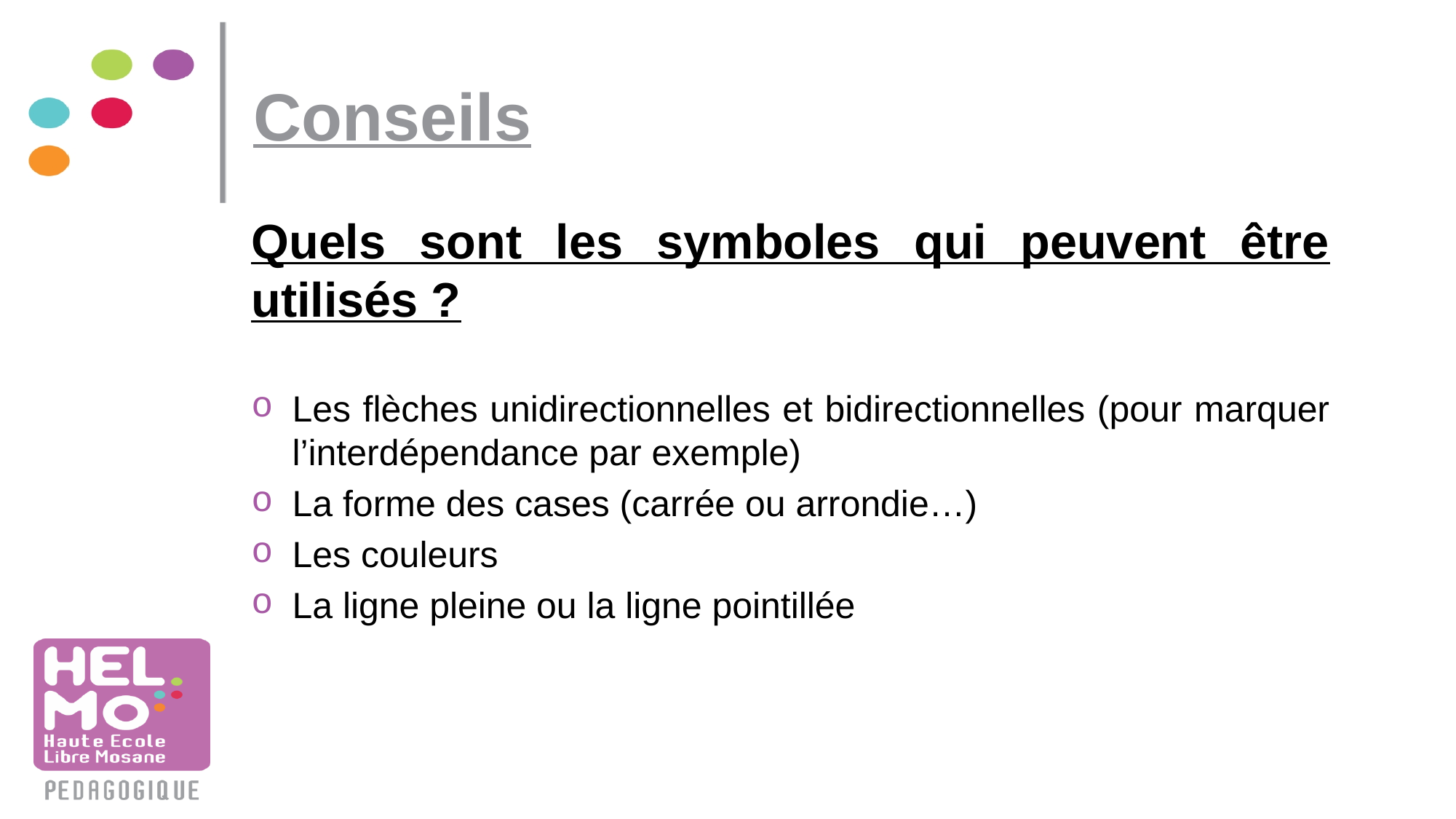

# Conseils
Quels sont les symboles qui peuvent être utilisés ?

Les flèches unidirectionnelles et bidirectionnelles (pour marquer l’interdépendance par exemple)
La forme des cases (carrée ou arrondie…)
Les couleurs
La ligne pleine ou la ligne pointillée